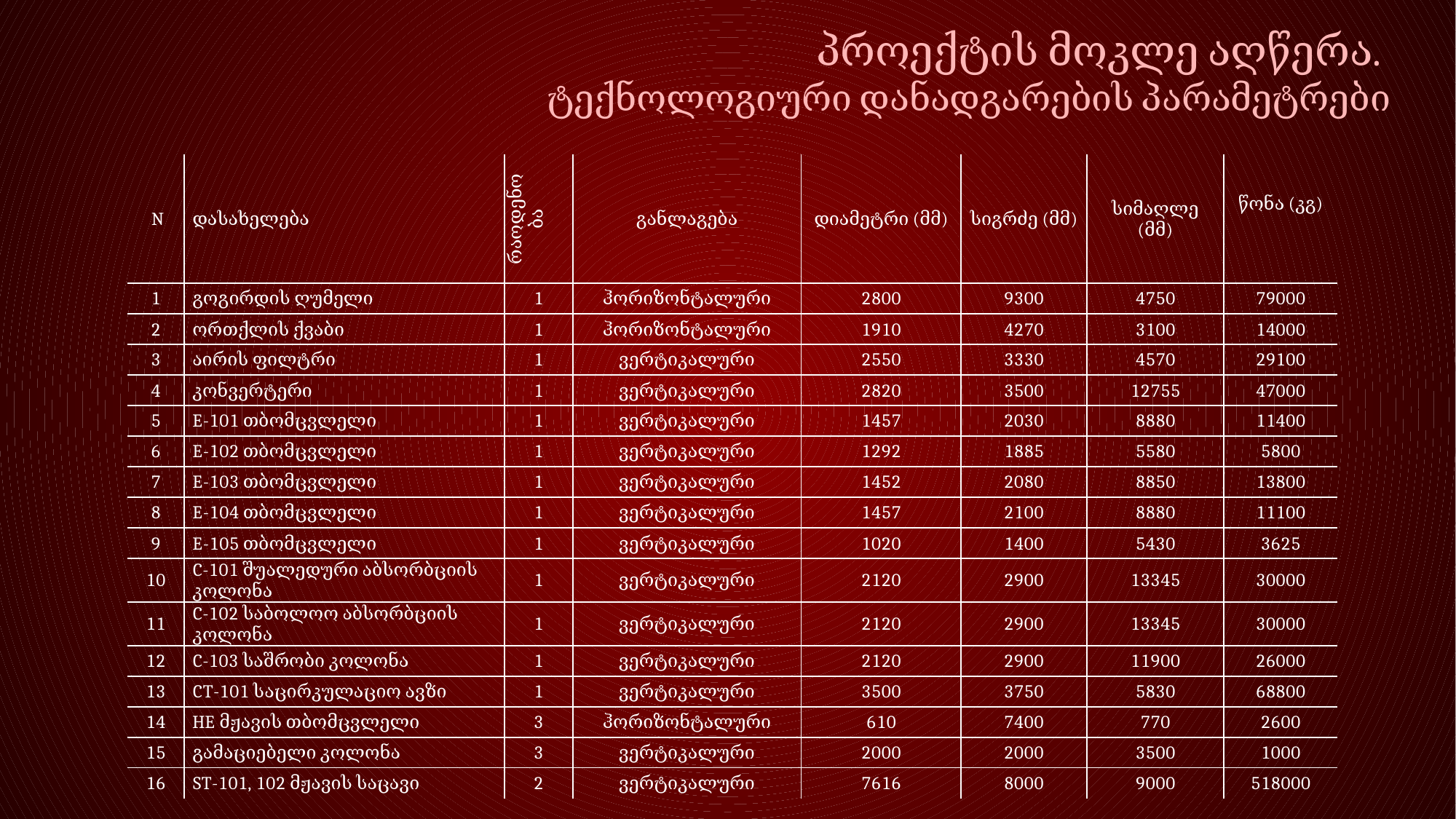

პროექტის მოკლე აღწერა.
ტექნოლოგიური დანადგარების პარამეტრები
| N | დასახელება | რაოდენობა | განლაგება | დიამეტრი (მმ) | სიგრძე (მმ) | სიმაღლე (მმ) | წონა (კგ) |
| --- | --- | --- | --- | --- | --- | --- | --- |
| 1 | გოგირდის ღუმელი | 1 | ჰორიზონტალური | 2800 | 9300 | 4750 | 79000 |
| 2 | ორთქლის ქვაბი | 1 | ჰორიზონტალური | 1910 | 4270 | 3100 | 14000 |
| 3 | აირის ფილტრი | 1 | ვერტიკალური | 2550 | 3330 | 4570 | 29100 |
| 4 | კონვერტერი | 1 | ვერტიკალური | 2820 | 3500 | 12755 | 47000 |
| 5 | E-101 თბომცვლელი | 1 | ვერტიკალური | 1457 | 2030 | 8880 | 11400 |
| 6 | E-102 თბომცვლელი | 1 | ვერტიკალური | 1292 | 1885 | 5580 | 5800 |
| 7 | E-103 თბომცვლელი | 1 | ვერტიკალური | 1452 | 2080 | 8850 | 13800 |
| 8 | E-104 თბომცვლელი | 1 | ვერტიკალური | 1457 | 2100 | 8880 | 11100 |
| 9 | E-105 თბომცვლელი | 1 | ვერტიკალური | 1020 | 1400 | 5430 | 3625 |
| 10 | C-101 შუალედური აბსორბციის კოლონა | 1 | ვერტიკალური | 2120 | 2900 | 13345 | 30000 |
| 11 | C-102 საბოლოო აბსორბციის კოლონა | 1 | ვერტიკალური | 2120 | 2900 | 13345 | 30000 |
| 12 | C-103 საშრობი კოლონა | 1 | ვერტიკალური | 2120 | 2900 | 11900 | 26000 |
| 13 | CT-101 საცირკულაციო ავზი | 1 | ვერტიკალური | 3500 | 3750 | 5830 | 68800 |
| 14 | HE მჟავის თბომცვლელი | 3 | ჰორიზონტალური | 610 | 7400 | 770 | 2600 |
| 15 | გამაციებელი კოლონა | 3 | ვერტიკალური | 2000 | 2000 | 3500 | 1000 |
| 16 | ST-101, 102 მჟავის საცავი | 2 | ვერტიკალური | 7616 | 8000 | 9000 | 518000 |